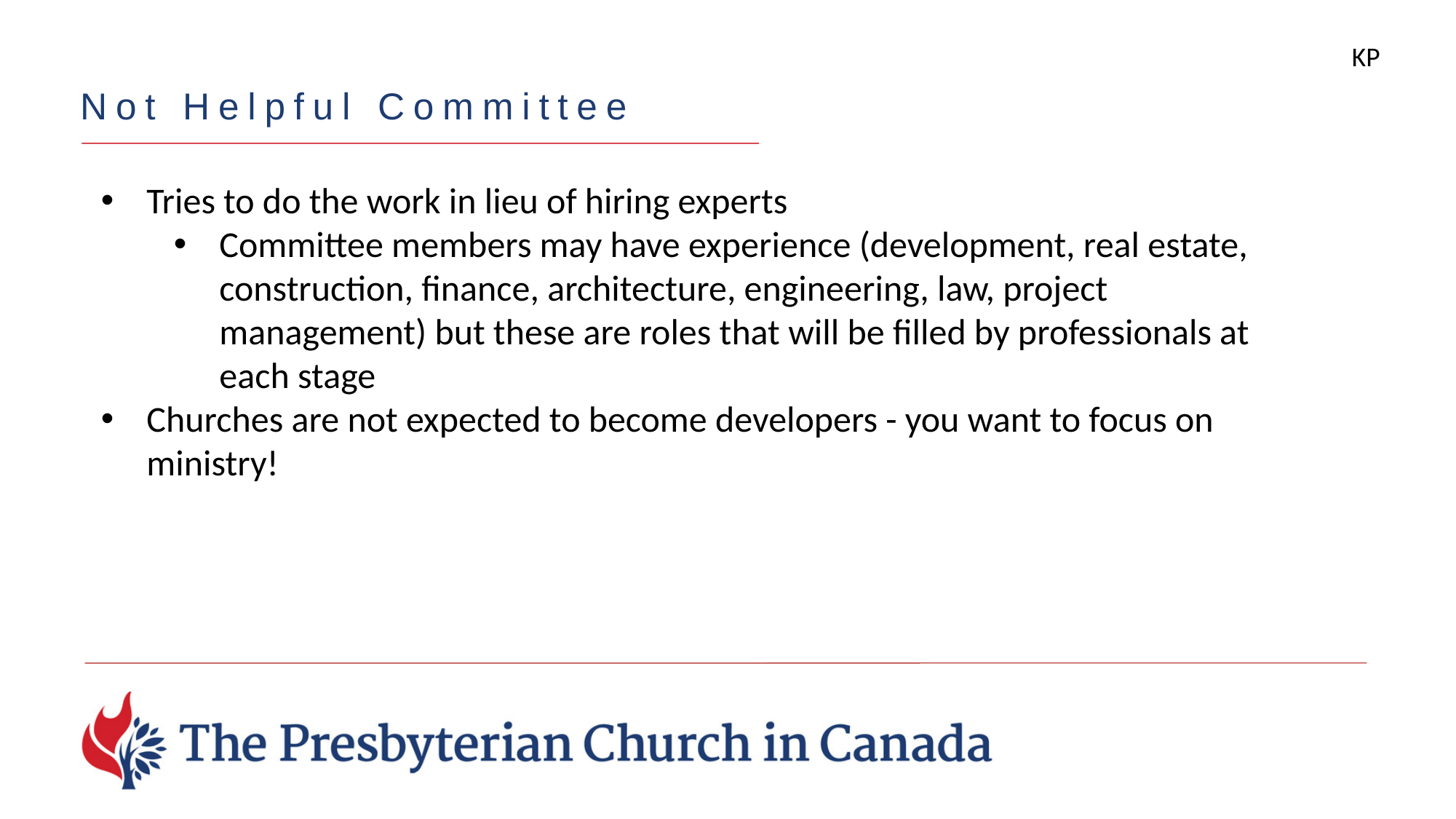

KP
Not Helpful Committee

Tries to do the work in lieu of hiring experts
Committee members may have experience (development, real estate, construction, finance, architecture, engineering, law, project management) but these are roles that will be filled by professionals at each stage
Churches are not expected to become developers - you want to focus on ministry!